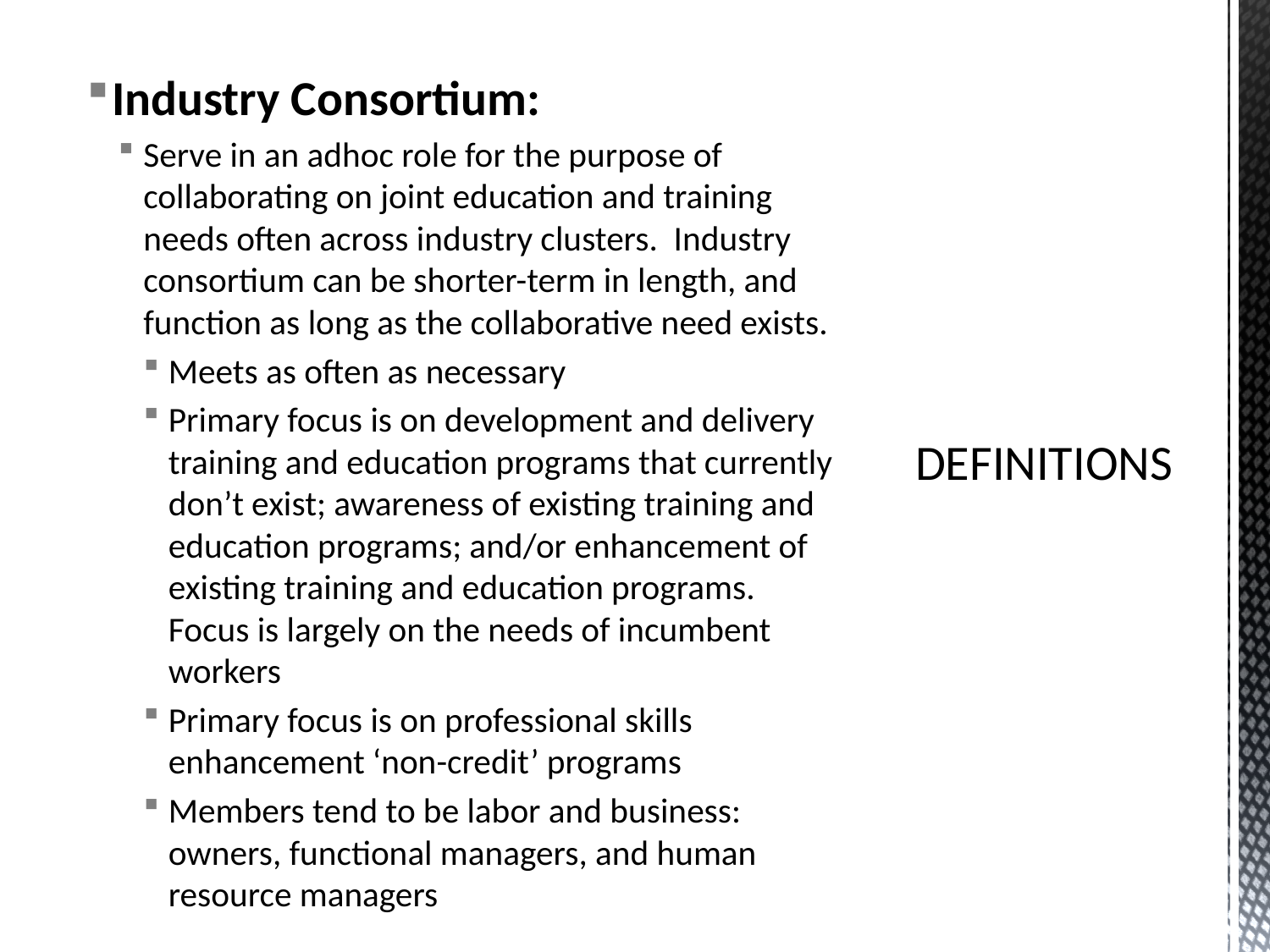

Industry Consortium:
Serve in an adhoc role for the purpose of collaborating on joint education and training needs often across industry clusters.  Industry consortium can be shorter-term in length, and function as long as the collaborative need exists.
Meets as often as necessary
Primary focus is on development and delivery training and education programs that currently don’t exist; awareness of existing training and education programs; and/or enhancement of existing training and education programs.  Focus is largely on the needs of incumbent workers
Primary focus is on professional skills enhancement ‘non-credit’ programs
Members tend to be labor and business: owners, functional managers, and human resource managers
# DEFINITIONS